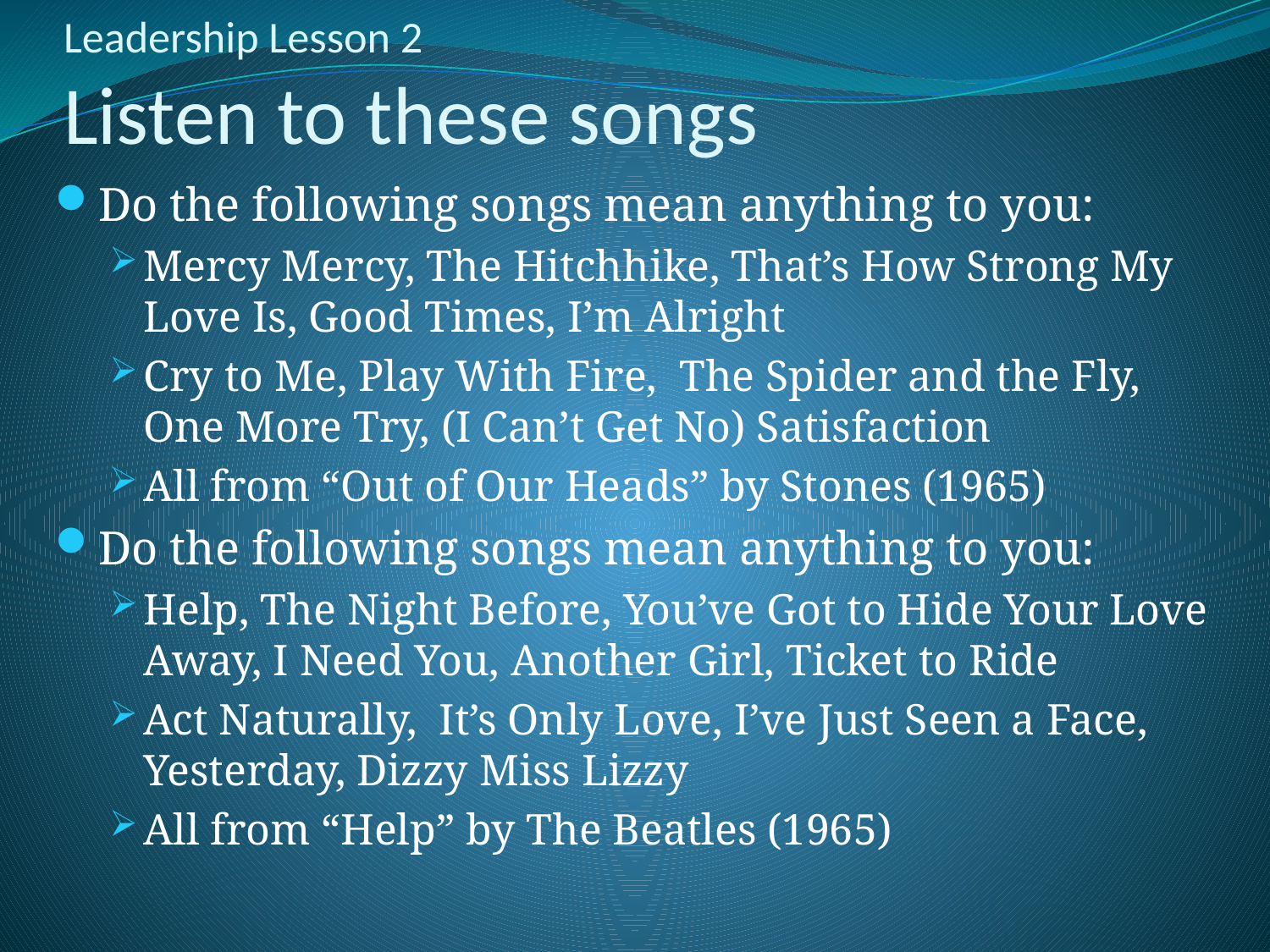

# Leadership Lesson 2 Listen to these songs
Do the following songs mean anything to you:
Mercy Mercy, The Hitchhike, That’s How Strong My Love Is, Good Times, I’m Alright
Cry to Me, Play With Fire,  The Spider and the Fly, One More Try, (I Can’t Get No) Satisfaction
All from “Out of Our Heads” by Stones (1965)
Do the following songs mean anything to you:
Help, The Night Before, You’ve Got to Hide Your Love Away, I Need You, Another Girl, Ticket to Ride
Act Naturally,  It’s Only Love, I’ve Just Seen a Face, Yesterday, Dizzy Miss Lizzy
All from “Help” by The Beatles (1965)